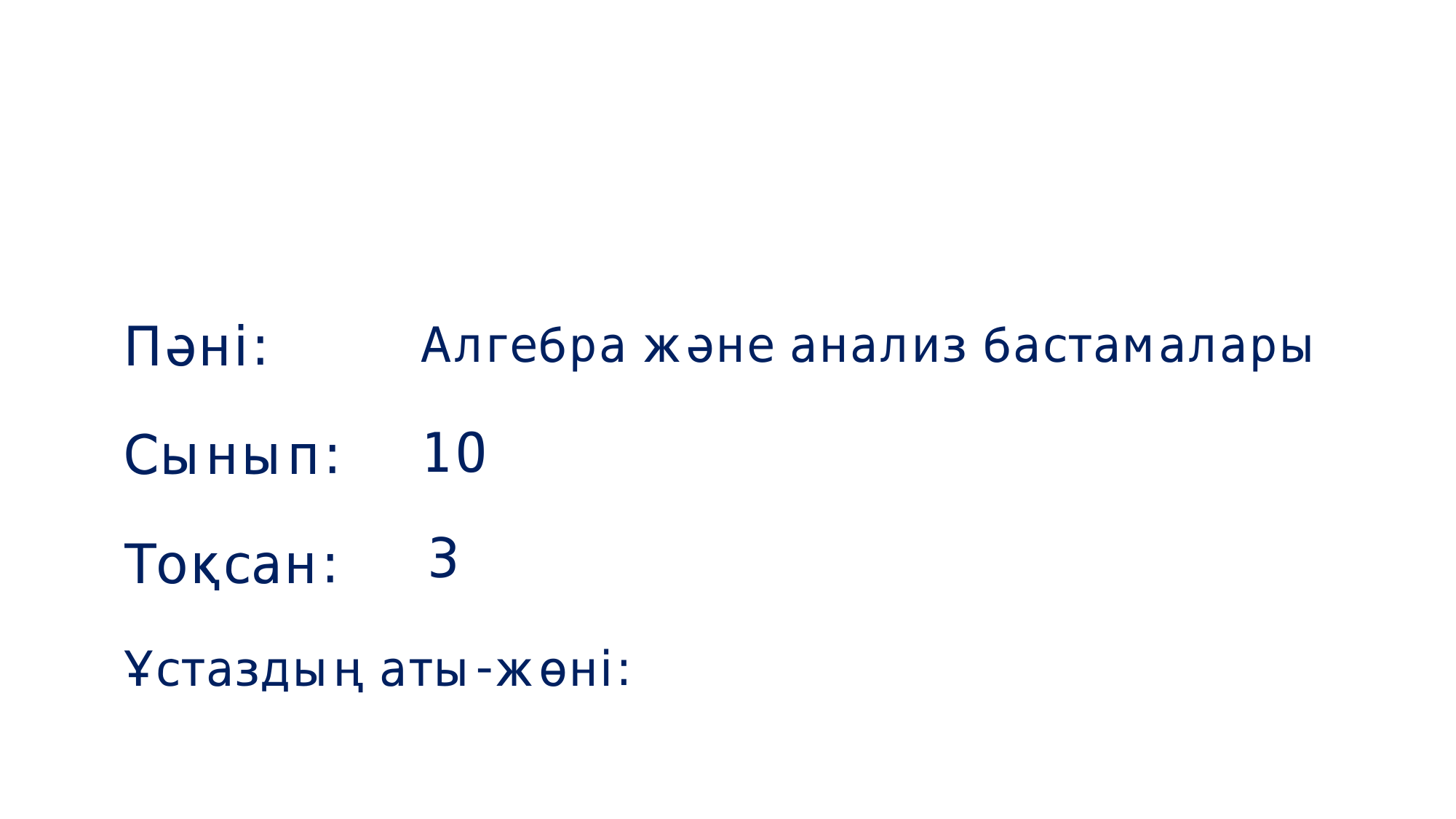

Пәні:
Алгебра және анализ бастамалары
10
Сынып:
3
Тоқсан:

Ұстаздың аты-жөні: